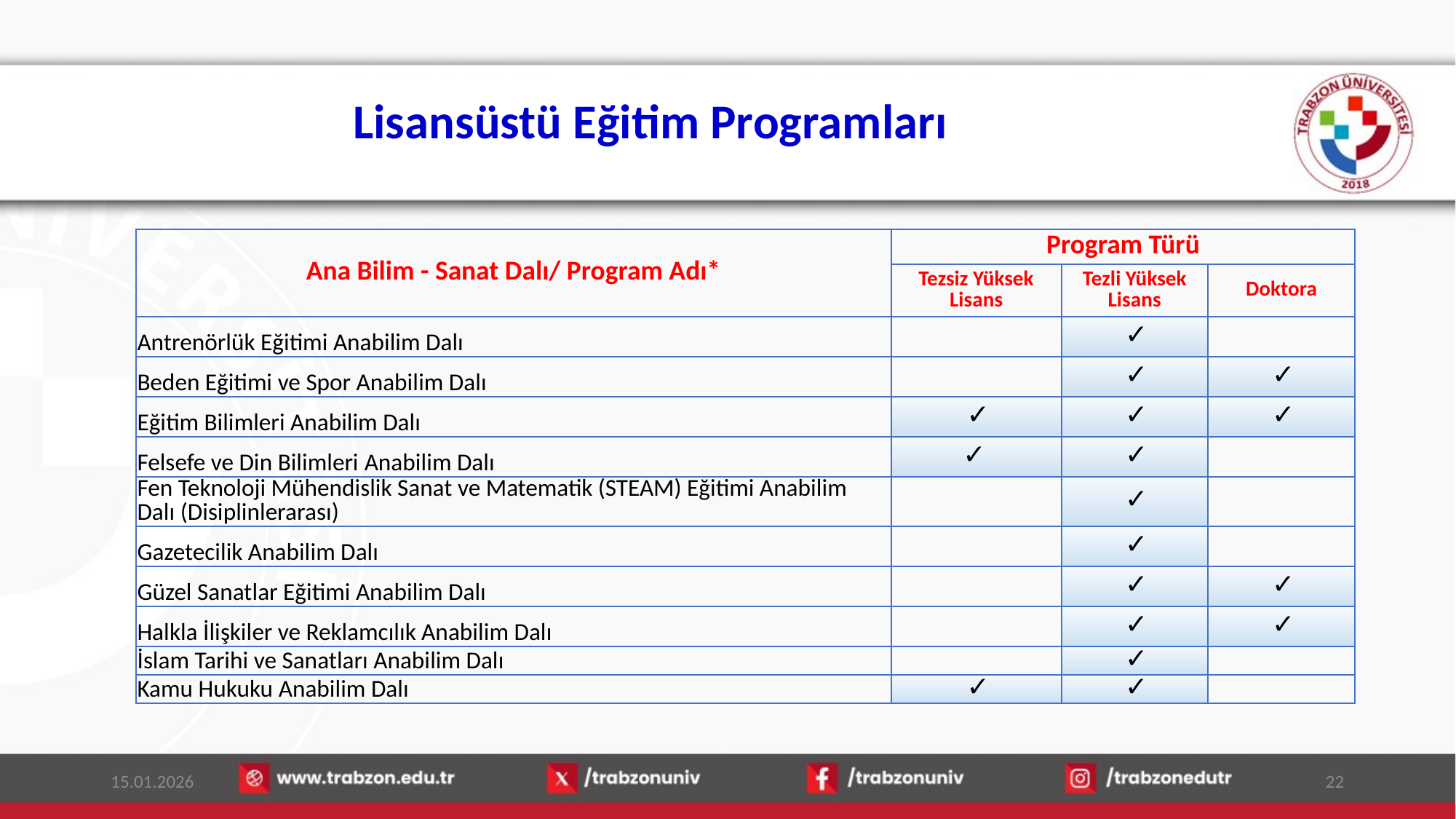

# Lisansüstü Eğitim Programları
| Ana Bilim - Sanat Dalı/ Program Adı\* | Program Türü |  |  |
| --- | --- | --- | --- |
|  | Tezsiz Yüksek Lisans | Tezli Yüksek Lisans | Doktora |
| Antrenörlük Eğitimi Anabilim Dalı |  | ✓ |  |
| Beden Eğitimi ve Spor Anabilim Dalı |  | ✓ | ✓ |
| Eğitim Bilimleri Anabilim Dalı | ✓ | ✓ | ✓ |
| Felsefe ve Din Bilimleri Anabilim Dalı | ✓ | ✓ |  |
| Fen Teknoloji Mühendislik Sanat ve Matematik (STEAM) Eğitimi Anabilim Dalı (Disiplinlerarası) |  | ✓ |  |
| Gazetecilik Anabilim Dalı |  | ✓ |  |
| Güzel Sanatlar Eğitimi Anabilim Dalı |  | ✓ | ✓ |
| Halkla İlişkiler ve Reklamcılık Anabilim Dalı |  | ✓ | ✓ |
| İslam Tarihi ve Sanatları Anabilim Dalı |  | ✓ |  |
| Kamu Hukuku Anabilim Dalı | ✓ | ✓ |  |
15.01.2026
22